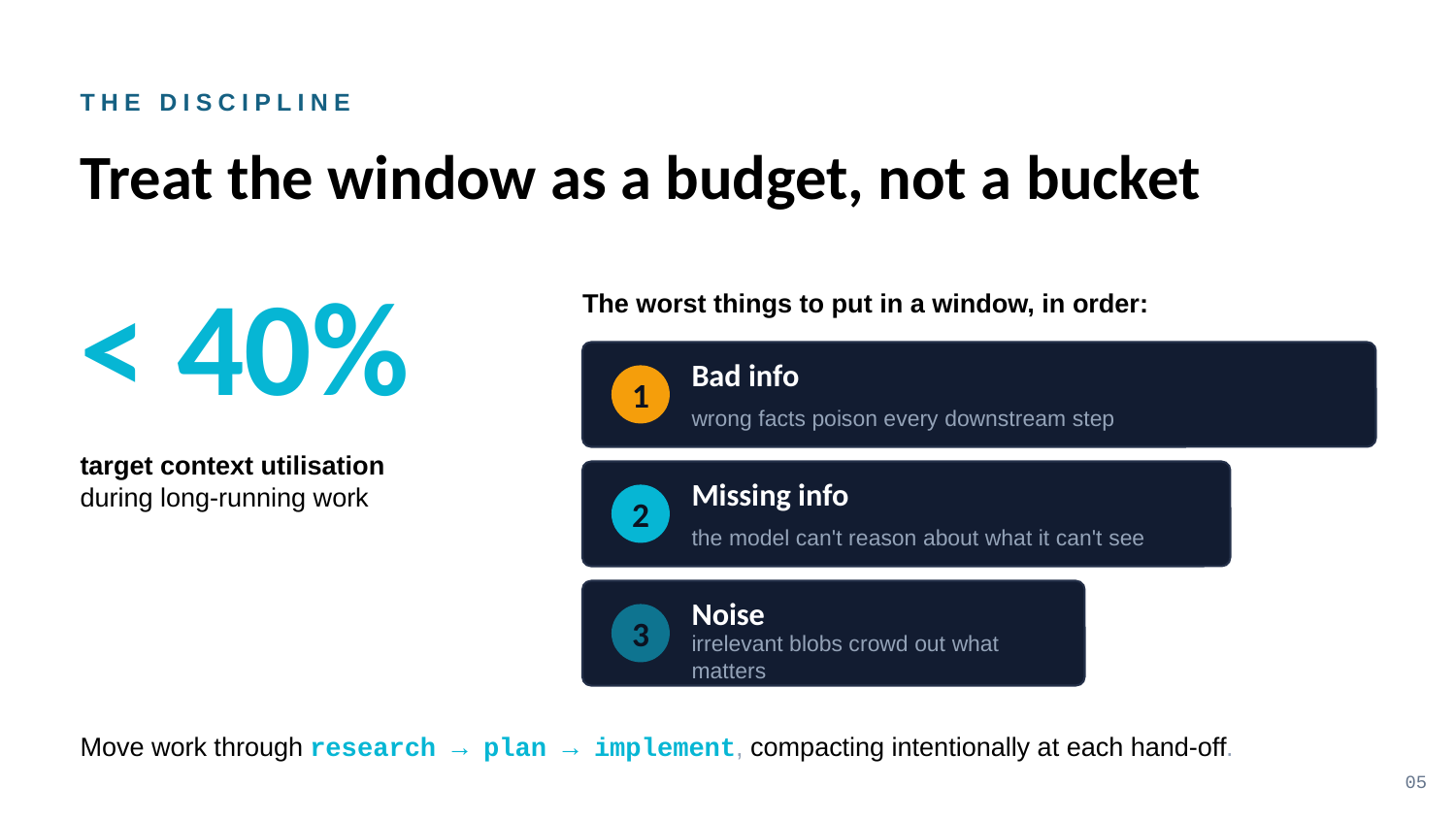

THE DISCIPLINE
Treat the window as a budget, not a bucket
< 40%
The worst things to put in a window, in order:

Bad info

1
wrong facts poison every downstream step
target context utilisation
during long-running work

Missing info

2
the model can't reason about what it can't see

Noise

3
irrelevant blobs crowd out what matters
Move work through research → plan → implement, compacting intentionally at each hand-off.
05